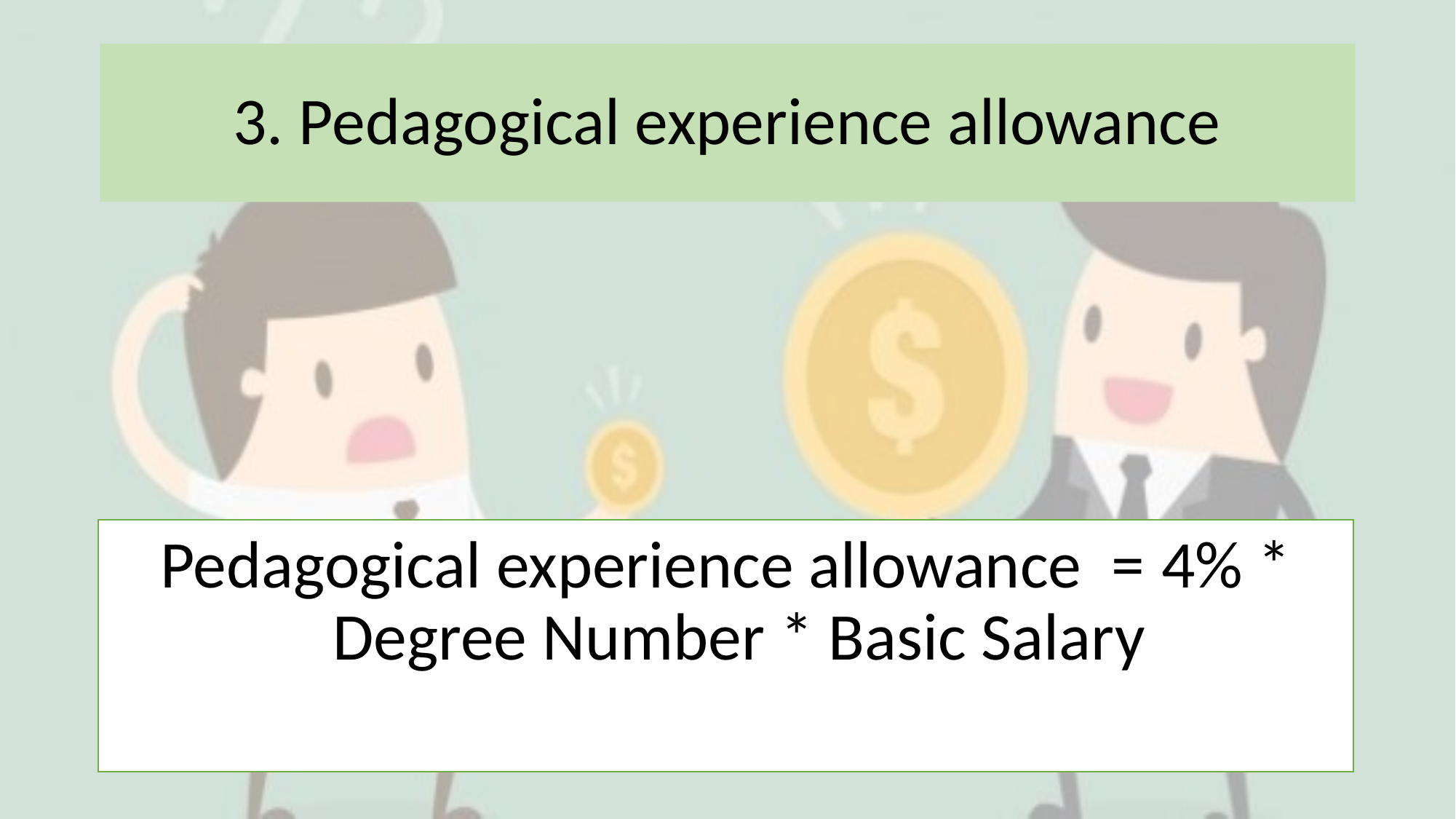

# 3. Pedagogical experience allowance
Pedagogical experience allowance  = 4% * Degree Number * Basic Salary